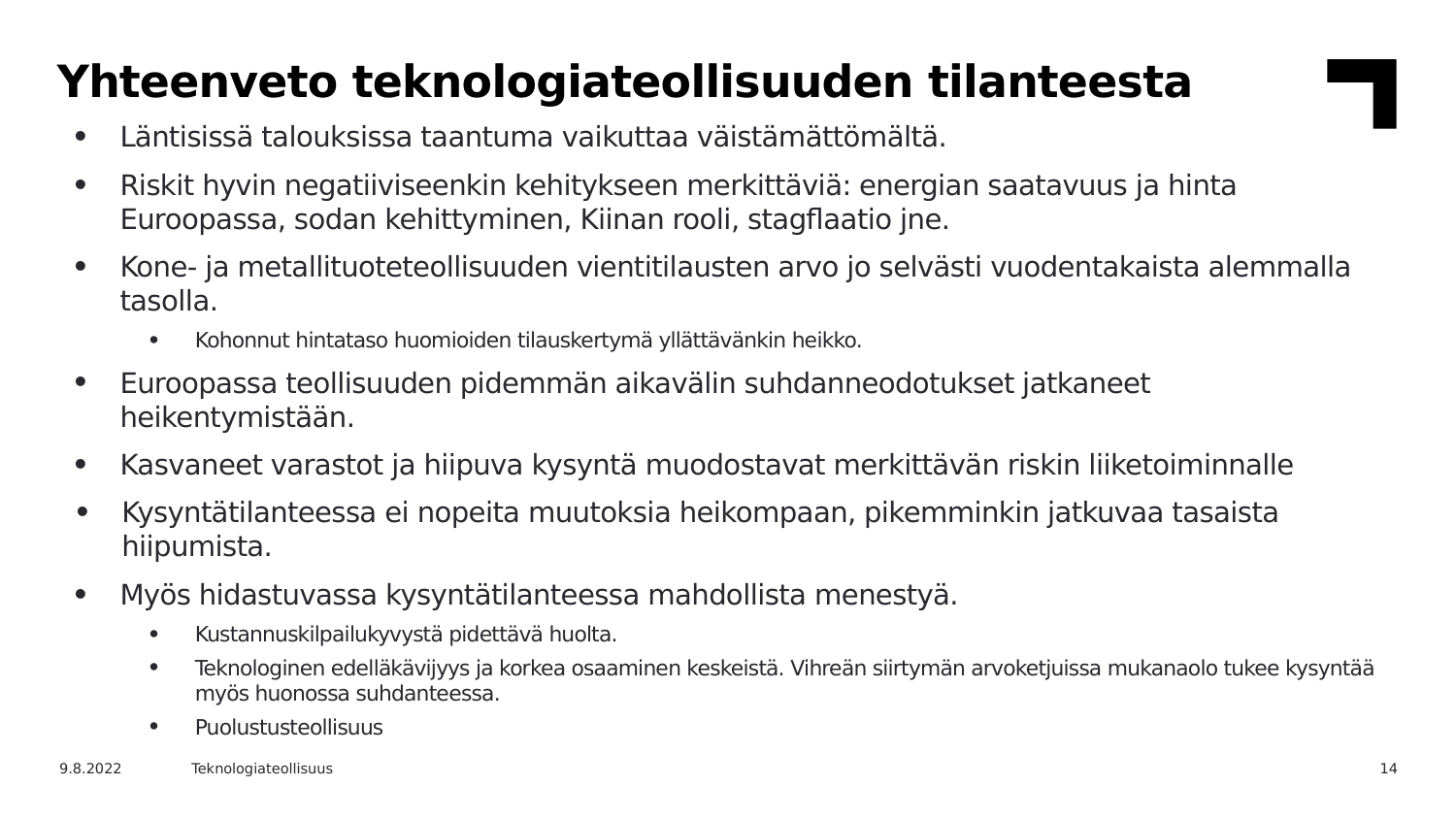

Yhteenveto teknologiateollisuuden tilanteesta
Läntisissä talouksissa taantuma vaikuttaa väistämättömältä.
Riskit hyvin negatiiviseenkin kehitykseen merkittäviä: energian saatavuus ja hinta Euroopassa, sodan kehittyminen, Kiinan rooli, stagflaatio jne.
Kone- ja metallituoteteollisuuden vientitilausten arvo jo selvästi vuodentakaista alemmalla tasolla.
Kohonnut hintataso huomioiden tilauskertymä yllättävänkin heikko.
Euroopassa teollisuuden pidemmän aikavälin suhdanneodotukset jatkaneet heikentymistään.
Kasvaneet varastot ja hiipuva kysyntä muodostavat merkittävän riskin liiketoiminnalle
Kysyntätilanteessa ei nopeita muutoksia heikompaan, pikemminkin jatkuvaa tasaista hiipumista.
Myös hidastuvassa kysyntätilanteessa mahdollista menestyä.
Kustannuskilpailukyvystä pidettävä huolta.
Teknologinen edelläkävijyys ja korkea osaaminen keskeistä. Vihreän siirtymän arvoketjuissa mukanaolo tukee kysyntää myös huonossa suhdanteessa.
Puolustusteollisuus

9.8.2022
Teknologiateollisuus
14